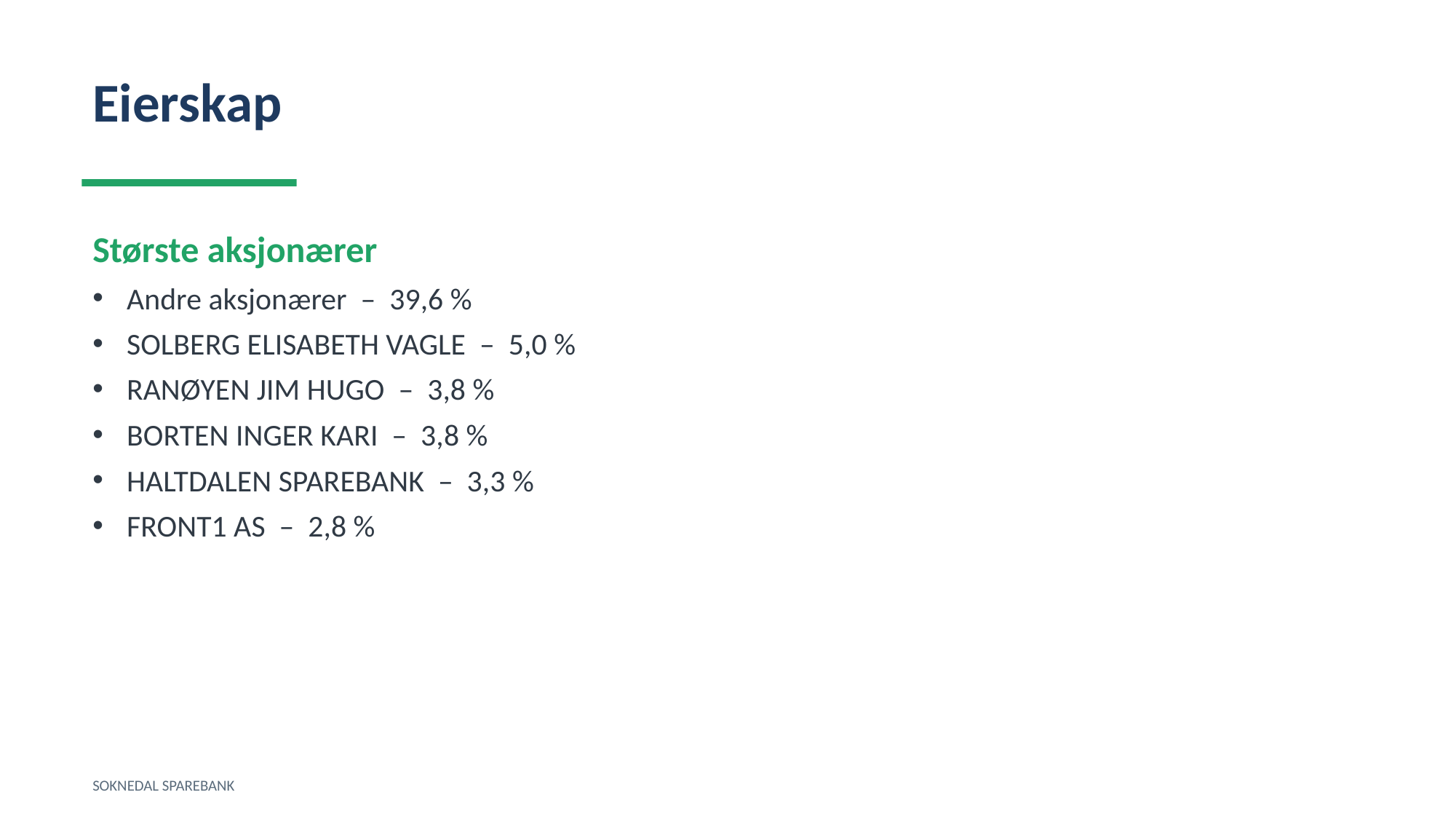

Eierskap

Største aksjonærer
Andre aksjonærer  –  39,6 %
SOLBERG ELISABETH VAGLE  –  5,0 %
RANØYEN JIM HUGO  –  3,8 %
BORTEN INGER KARI  –  3,8 %
HALTDALEN SPAREBANK  –  3,3 %
FRONT1 AS  –  2,8 %
SOKNEDAL SPAREBANK